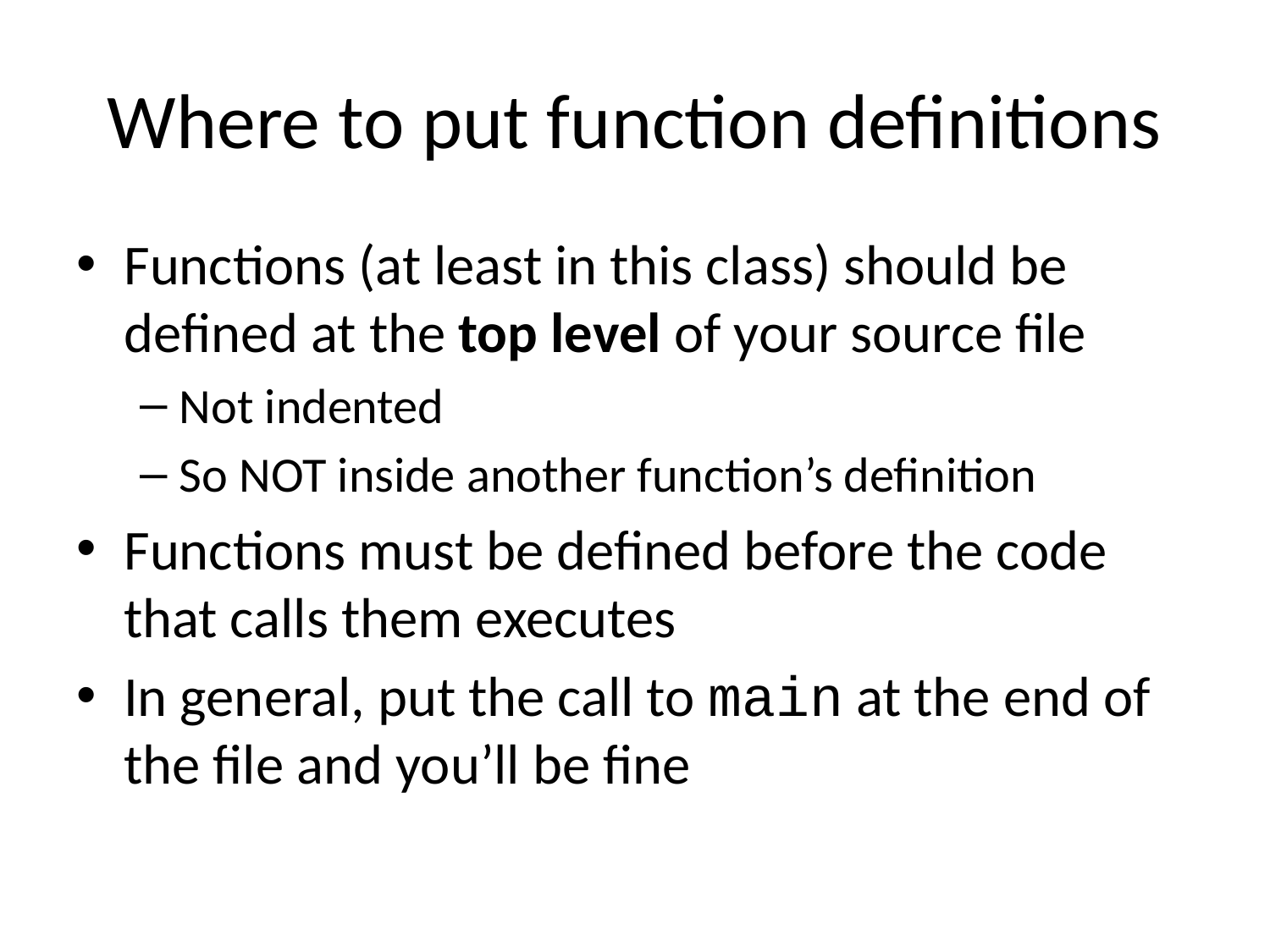

# Where to put function definitions
Functions (at least in this class) should be defined at the top level of your source file
Not indented
So NOT inside another function’s definition
Functions must be defined before the code that calls them executes
In general, put the call to main at the end of the file and you’ll be fine